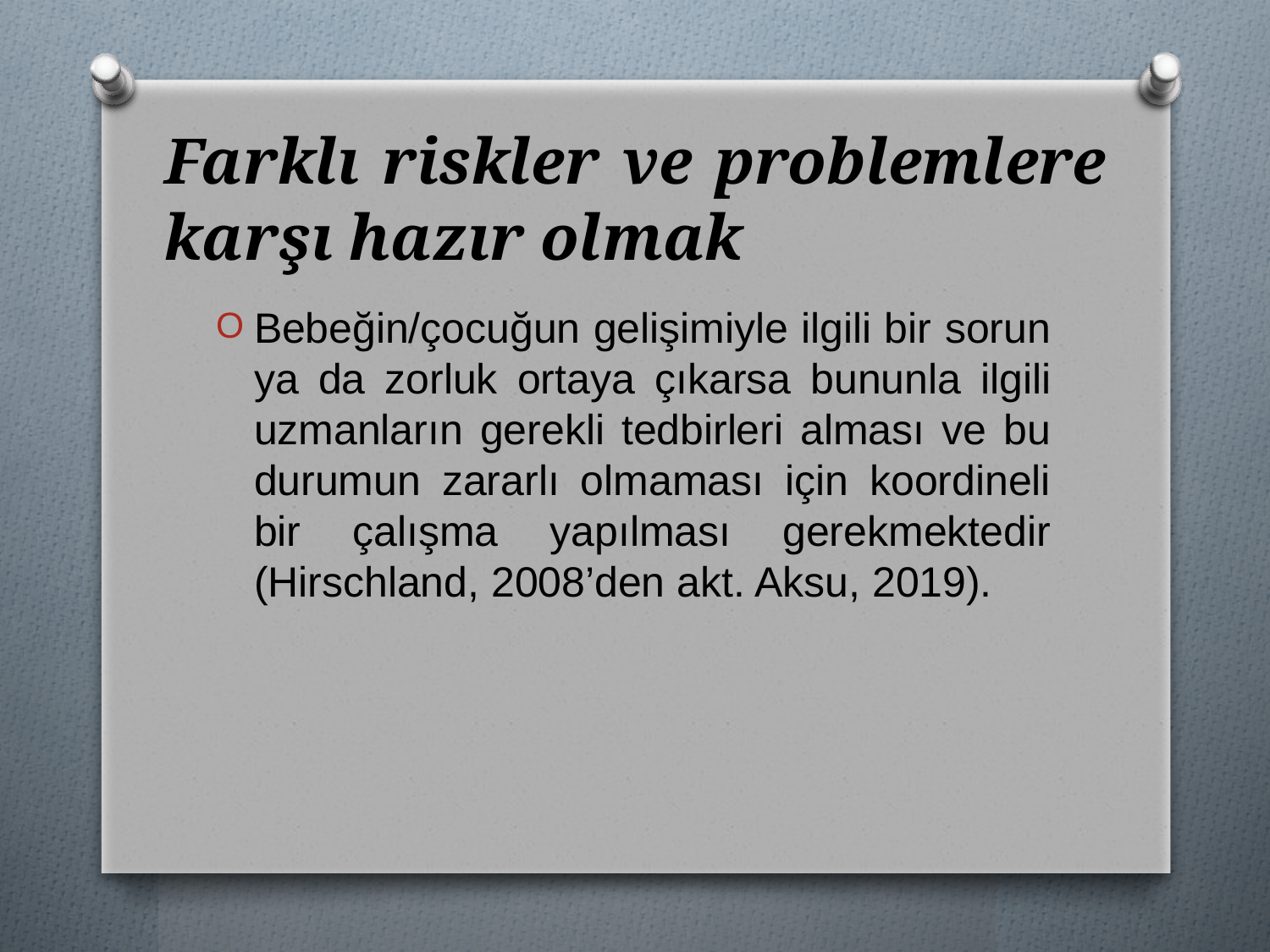

# Farklı riskler ve problemlere karşı hazır olmak
Bebeğin/çocuğun gelişimiyle ilgili bir sorun ya da zorluk ortaya çıkarsa bununla ilgili uzmanların gerekli tedbirleri alması ve bu durumun zararlı olmaması için koordineli bir çalışma yapılması gerekmektedir (Hirschland, 2008’den akt. Aksu, 2019).